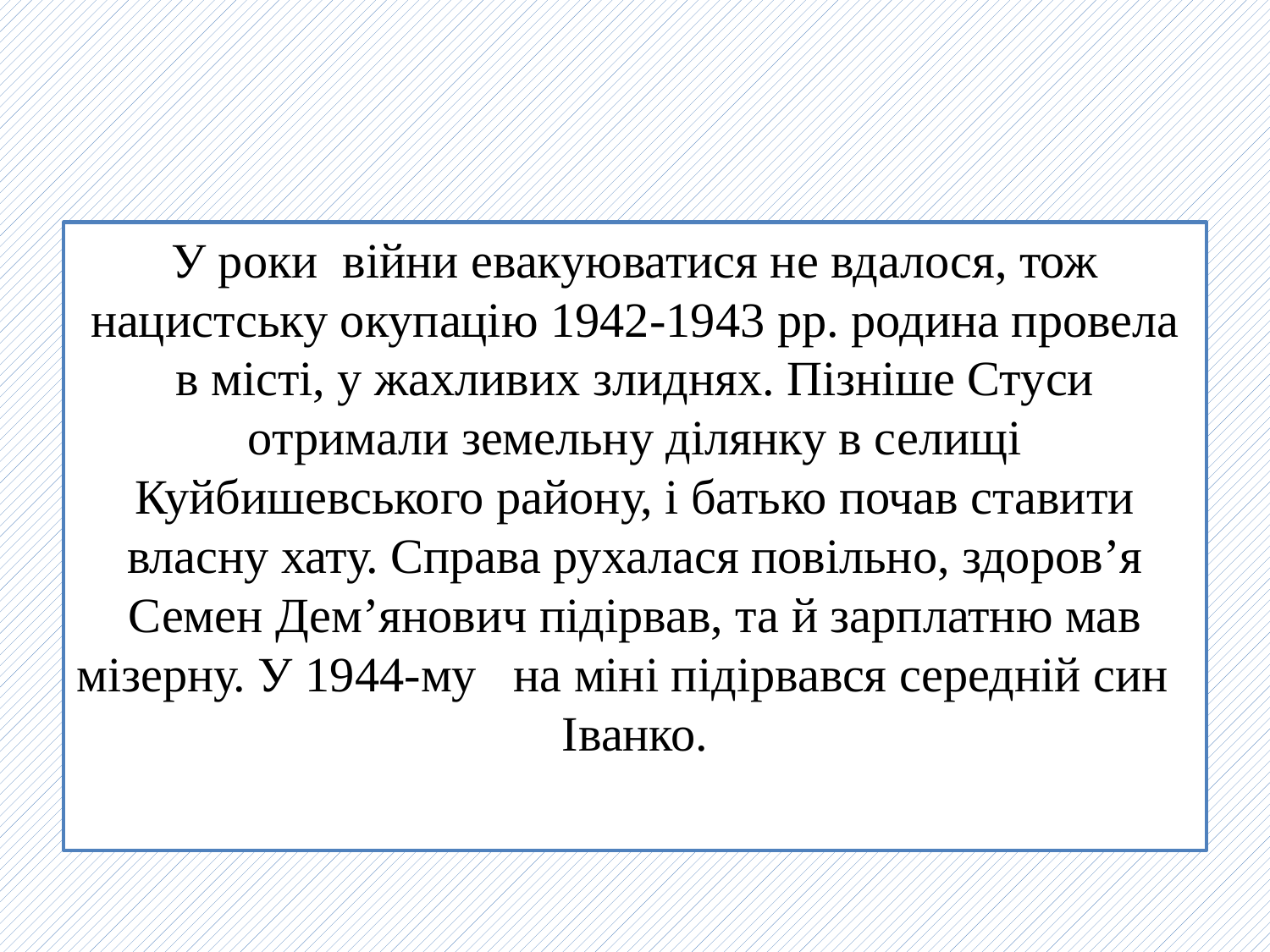

#
У роки  війни евакуюватися не вдалося, тож нацистську окупацію 1942-1943 рр. родина провела в місті, у жахливих злиднях. Пізніше Стуси отримали земельну ділянку в селищі Куйбишевського району, і батько почав ставити власну хату. Справа рухалася повільно, здоров’я Семен Дем’янович підірвав, та й зарплатню мав мізерну. У 1944-му   на міні підірвався середній син   Іванко.